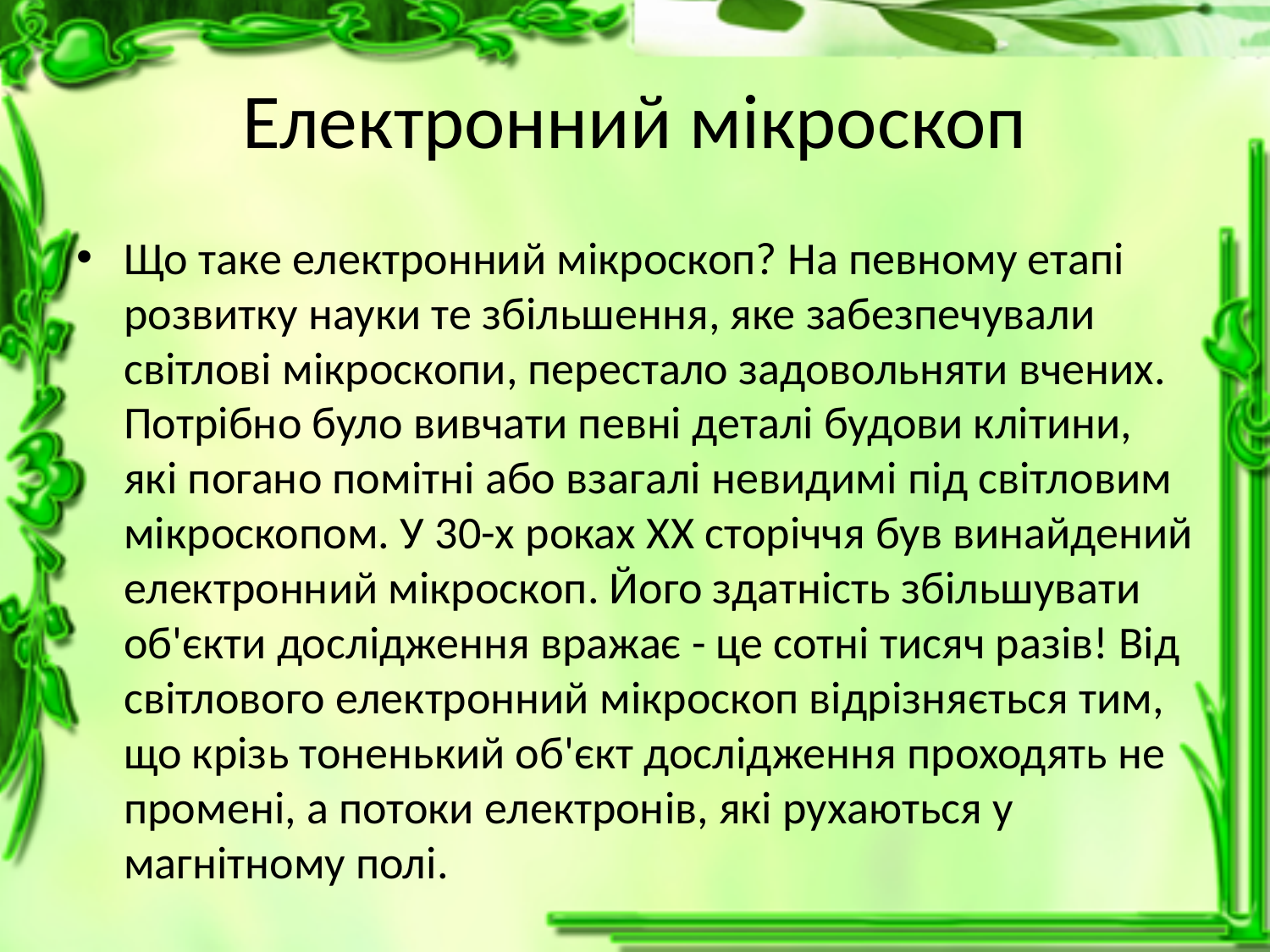

# Електронний мікроскоп
Що таке електронний мікроскоп? На певному етапі розвитку науки те збільшення, яке забезпечували світлові мікроскопи, перестало задовольняти вчених. Потрібно було вивчати певні деталі будови клітини, які погано помітні або взагалі невидимі під світловим мікроскопом. У 30-х роках XX сторіччя був винайдений електронний мікроскоп. Його здатність збільшувати об'єкти дослідження вражає - це сотні тисяч разів! Від світлового електронний мікроскоп відрізняється тим, що крізь тоненький об'єкт дослідження проходять не промені, а потоки електронів, які рухаються у магнітному полі.